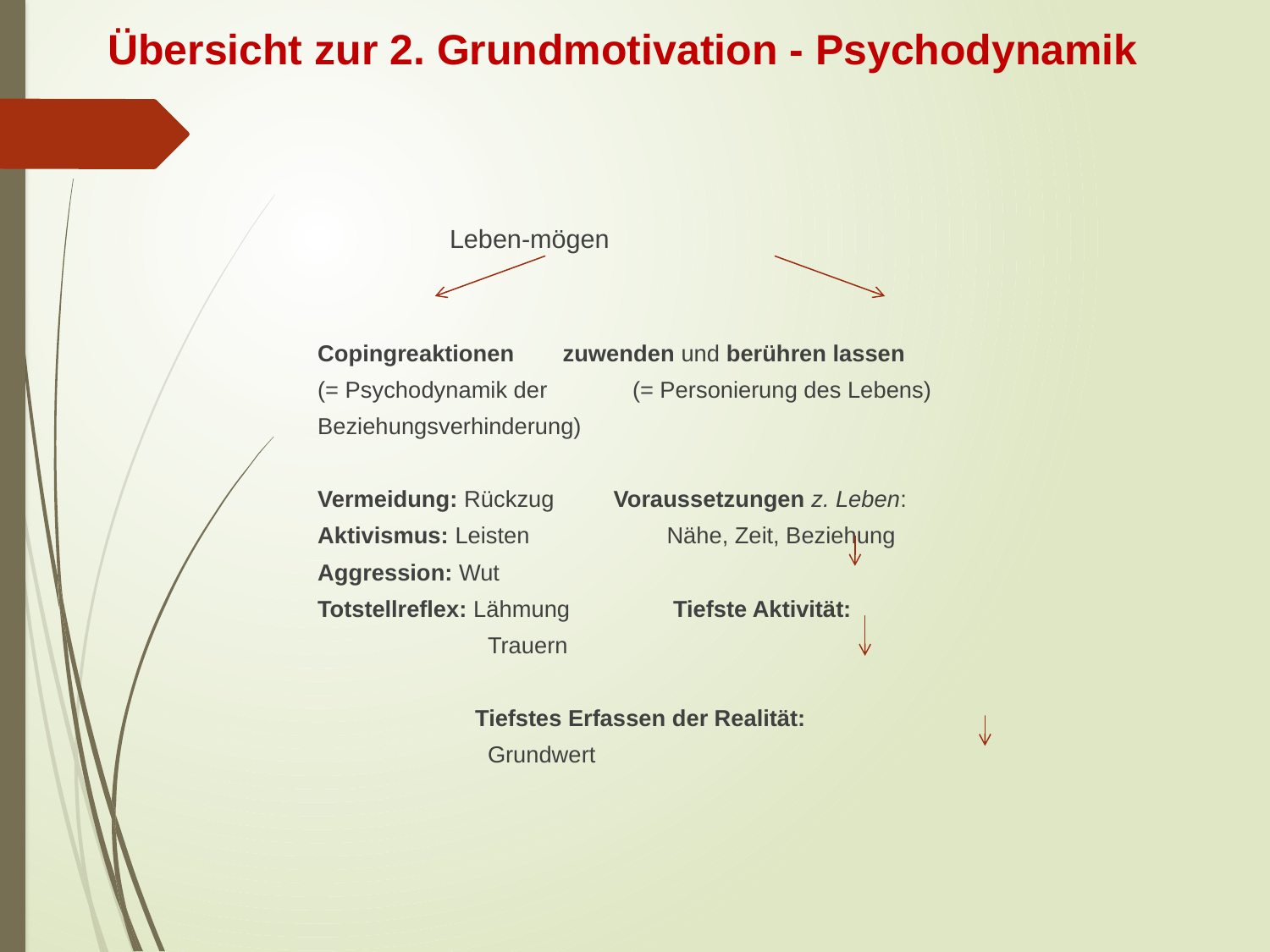

# Übersicht zur 2. Grundmotivation - Psychodynamik
			               Leben-mögen

Copingreaktionen			zuwenden und berühren lassen
(= Psychodynamik der		           (= Personierung des Lebens)
Beziehungsverhinderung)

Vermeidung: Rückzug		        Voraussetzungen z. Leben:
Aktivismus: Leisten		 	Nähe, Zeit, Beziehung
Aggression: Wut
Totstellreflex: Lähmung 		 Tiefste Aktivität:
					                     Trauern

					                   Tiefstes Erfassen der Realität:
					                     Grundwert